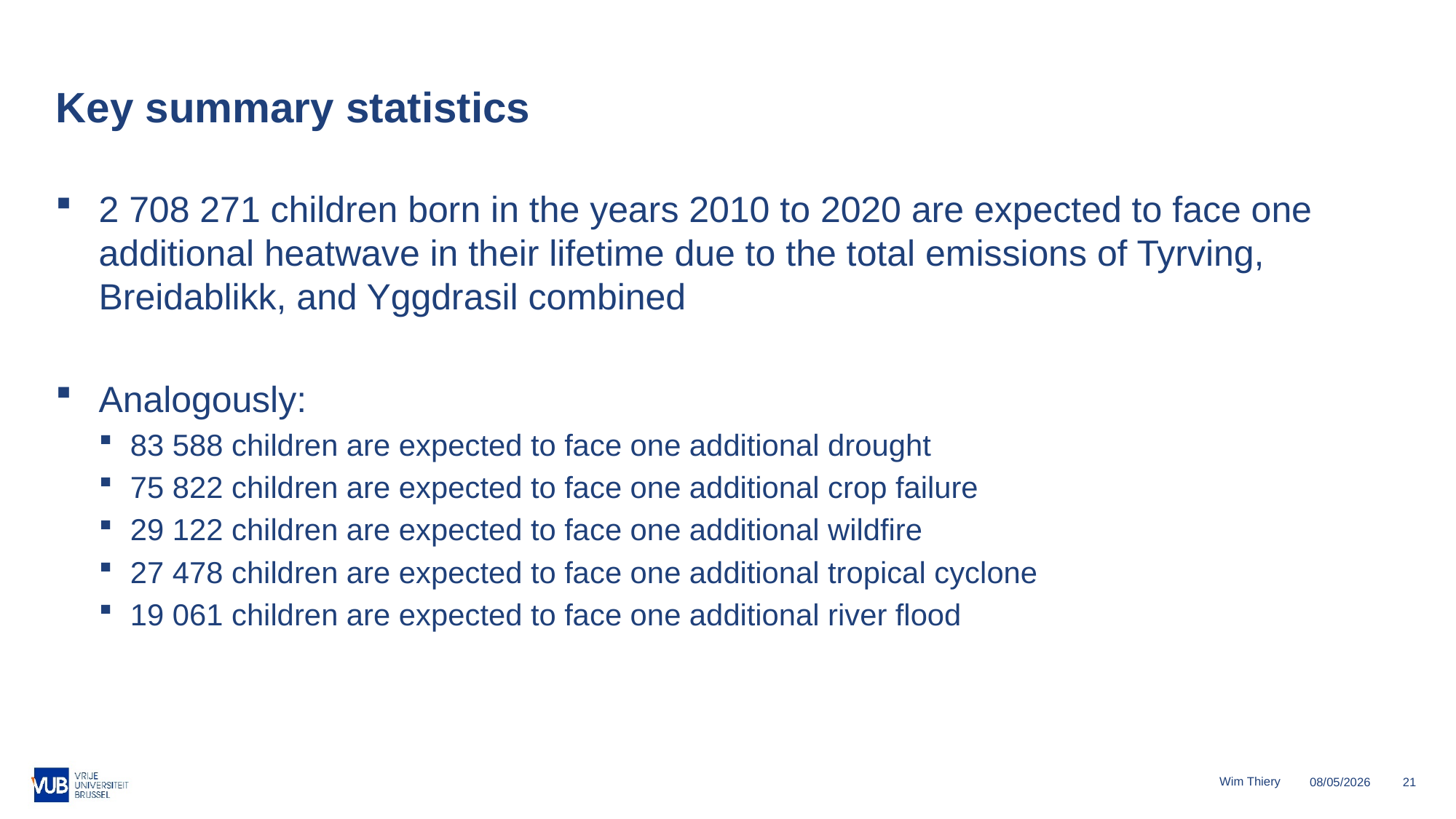

# Key summary statistics
2 708 271 children born in the years 2010 to 2020 are expected to face one additional heatwave in their lifetime due to the total emissions of Tyrving, Breidablikk, and Yggdrasil combined

Analogously:
83 588 children are expected to face one additional drought
75 822 children are expected to face one additional crop failure
29 122 children are expected to face one additional wildfire
27 478 children are expected to face one additional tropical cyclone
19 061 children are expected to face one additional river flood

Wim Thiery
08/05/2026
21